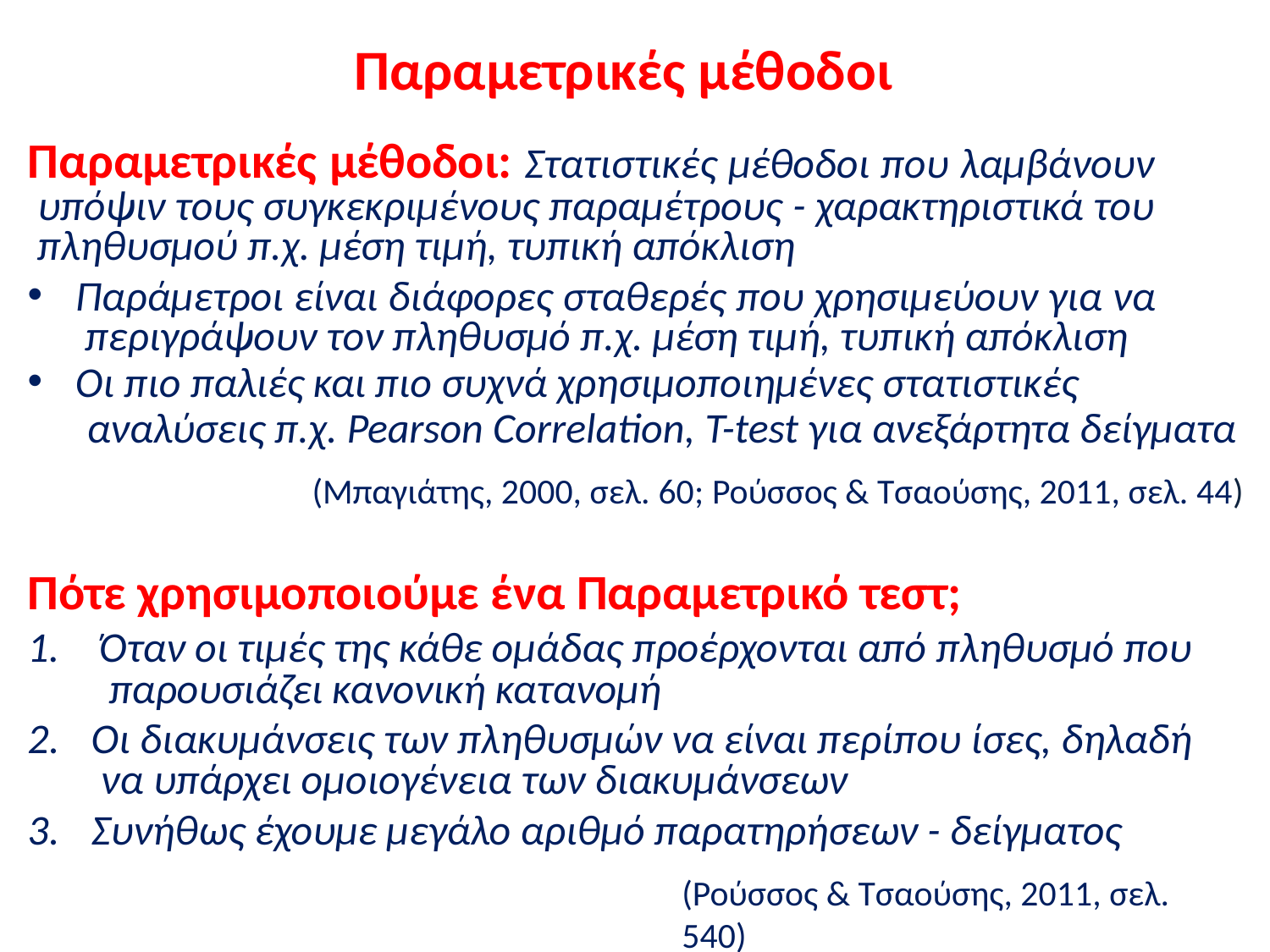

# Παραμετρικές μέθοδοι
Παραμετρικές μέθοδοι: Στατιστικές μέθοδοι που λαμβάνουν  υπόψιν τους συγκεκριμένους παραμέτρους - χαρακτηριστικά του  πληθυσμού π.χ. μέση τιμή, τυπική απόκλιση
Παράμετροι είναι διάφορες σταθερές που χρησιμεύουν για να  περιγράψουν τον πληθυσμό π.χ. μέση τιμή, τυπική απόκλιση
Οι πιο παλιές και πιο συχνά χρησιμοποιημένες στατιστικές
αναλύσεις π.χ. Pearson Correlation, T-test για ανεξάρτητα δείγματα
(Μπαγιάτης, 2000, σελ. 60; Ρούσσος & Τσαούσης, 2011, σελ. 44)

Πότε χρησιμοποιούμε ένα Παραμετρικό τεστ;
Όταν οι τιμές της κάθε ομάδας προέρχονται από πληθυσμό που  παρουσιάζει κανονική κατανομή
Οι διακυμάνσεις των πληθυσμών να είναι περίπου ίσες, δηλαδή  να υπάρχει ομοιογένεια των διακυμάνσεων
Συνήθως έχουμε μεγάλο αριθμό παρατηρήσεων - δείγματος
(Ρούσσος & Τσαούσης, 2011, σελ. 540)